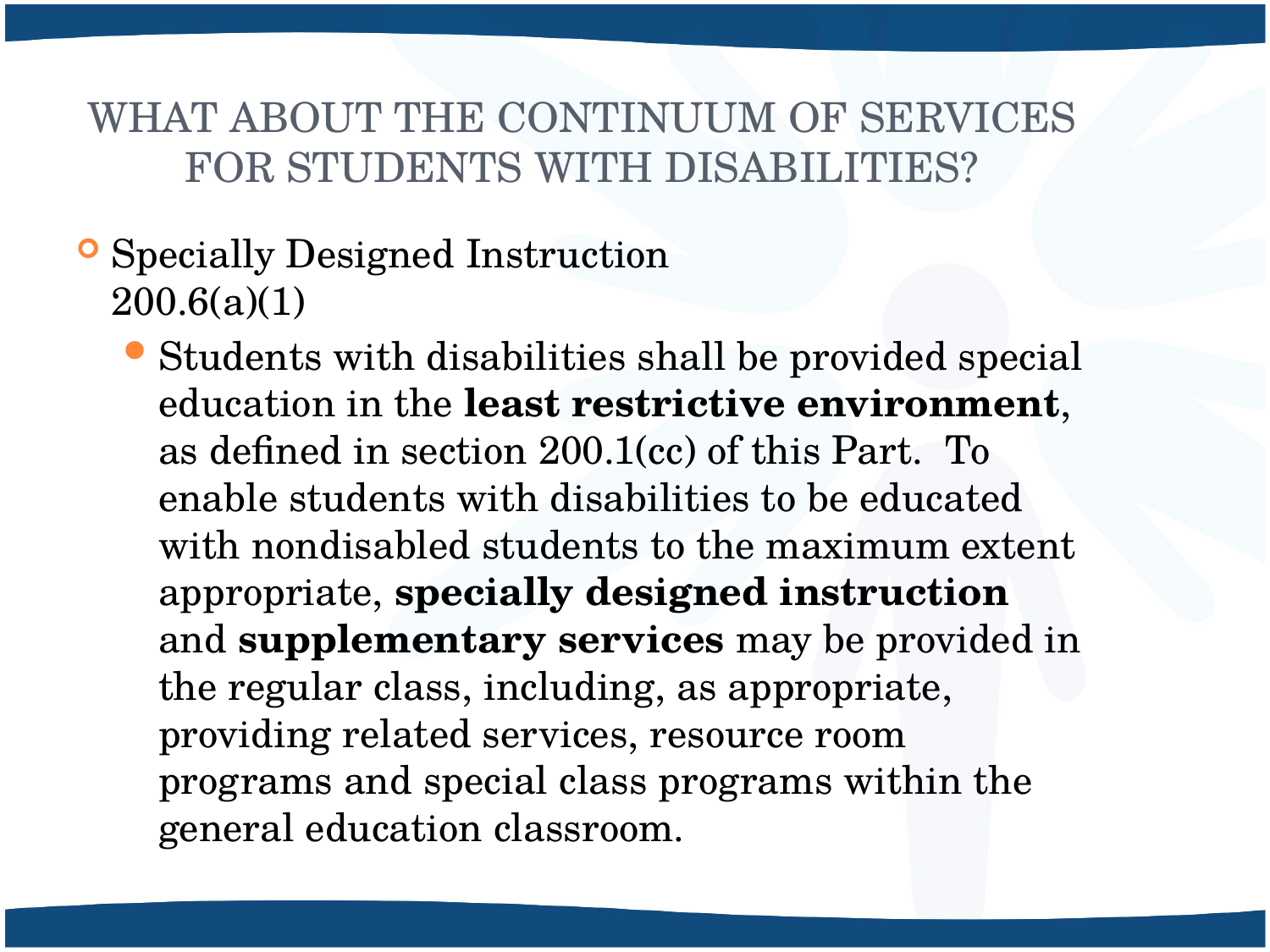

# What about the Continuum of Services for Students with Disabilities?
Specially Designed Instruction
200.6(a)(1)
Students with disabilities shall be provided special education in the least restrictive environment, as defined in section 200.1(cc) of this Part.  To enable students with disabilities to be educated with nondisabled students to the maximum extent appropriate, specially designed instruction and supplementary services may be provided in the regular class, including, as appropriate, providing related services, resource room programs and special class programs within the general education classroom.